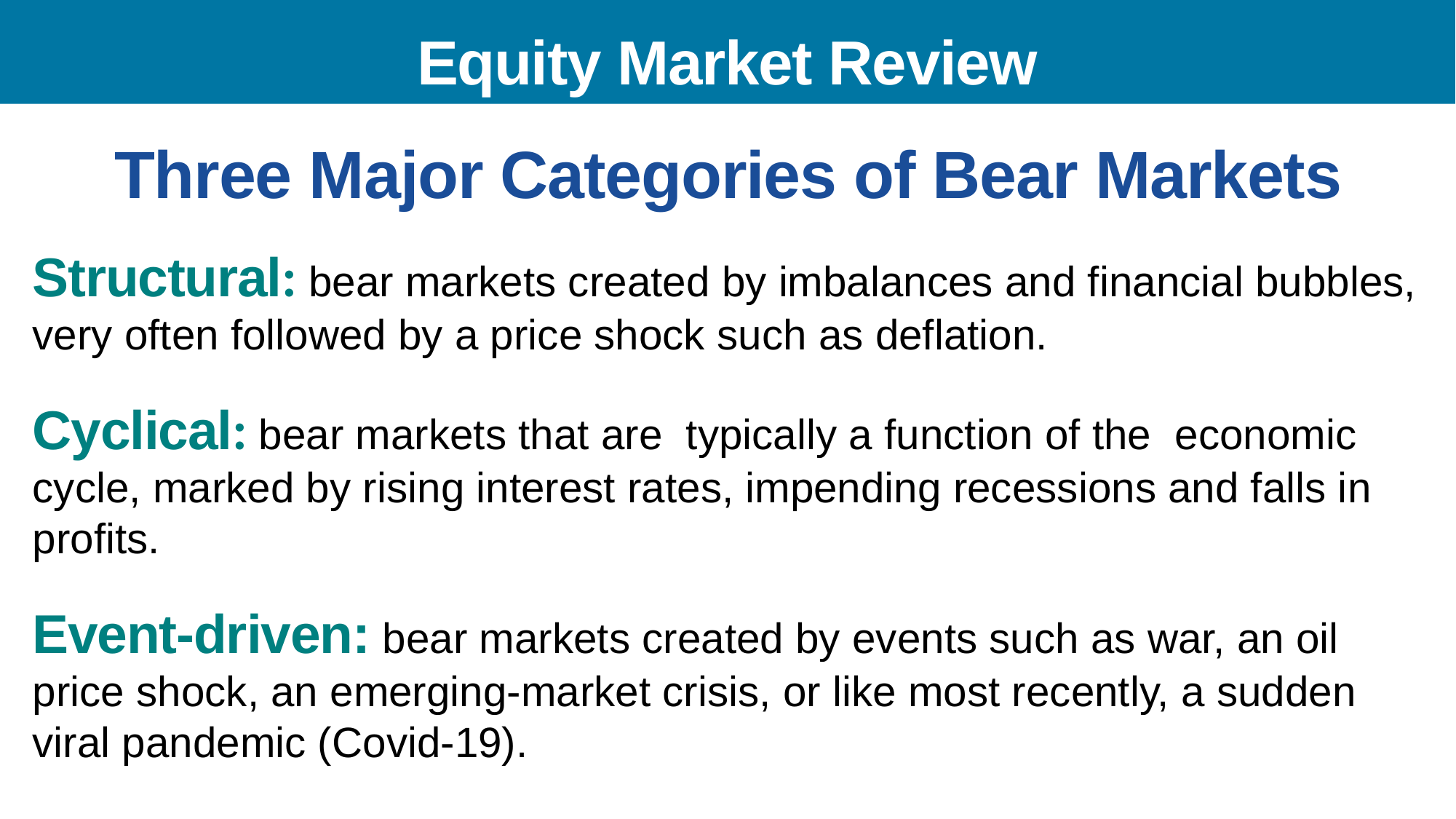

Equity Market Review
Three Major Categories of Bear Markets
Structural: bear markets created by imbalances and financial bubbles, very often followed by a price shock such as deflation.

Cyclical: bear markets that are  typically a function of the  economic cycle, marked by rising interest rates, impending recessions and falls in profits.

Event-driven: bear markets created by events such as war, an oil price shock, an emerging-market crisis, or like most recently, a sudden viral pandemic (Covid-19).